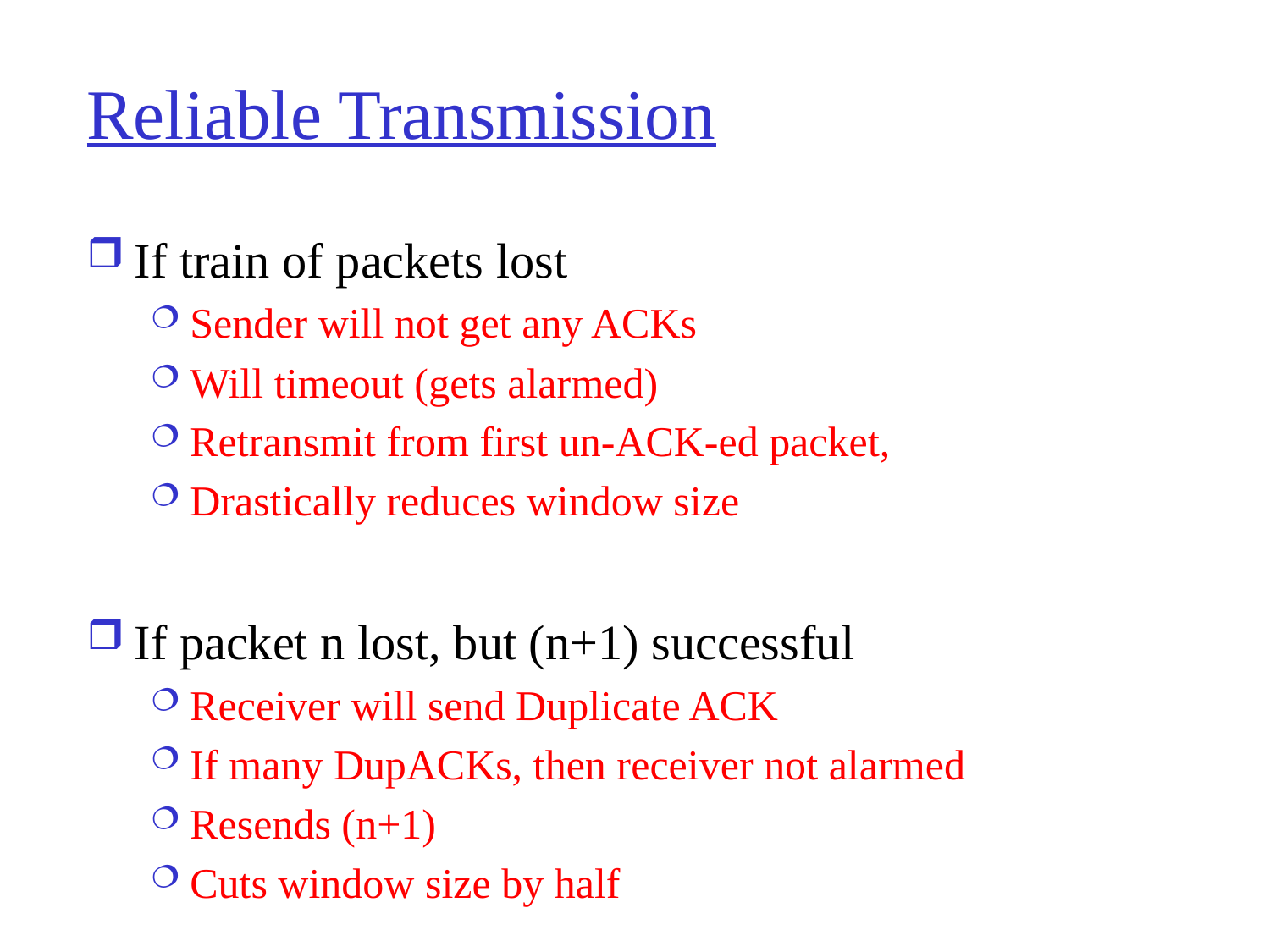

# Reliable Transmission
If train of packets lost
Sender will not get any ACKs
Will timeout (gets alarmed)
Retransmit from first un-ACK-ed packet,
Drastically reduces window size

If packet n lost, but (n+1) successful
Receiver will send Duplicate ACK
If many DupACKs, then receiver not alarmed
Resends (n+1)
Cuts window size by half